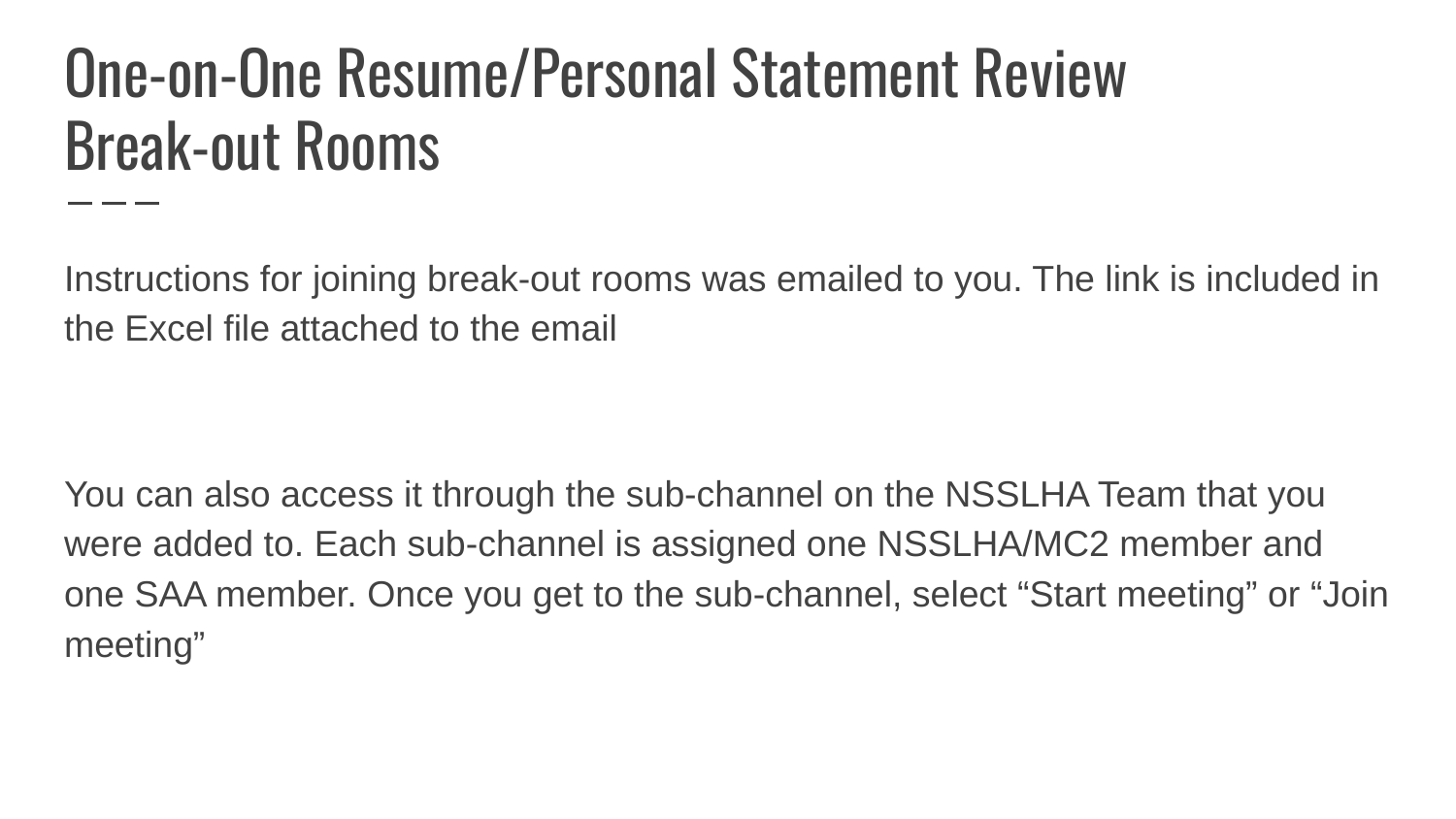

# One-on-One Resume/Personal Statement Review
Break-out Rooms
Instructions for joining break-out rooms was emailed to you. The link is included in the Excel file attached to the email

You can also access it through the sub-channel on the NSSLHA Team that you were added to. Each sub-channel is assigned one NSSLHA/MC2 member and one SAA member. Once you get to the sub-channel, select “Start meeting” or “Join meeting”